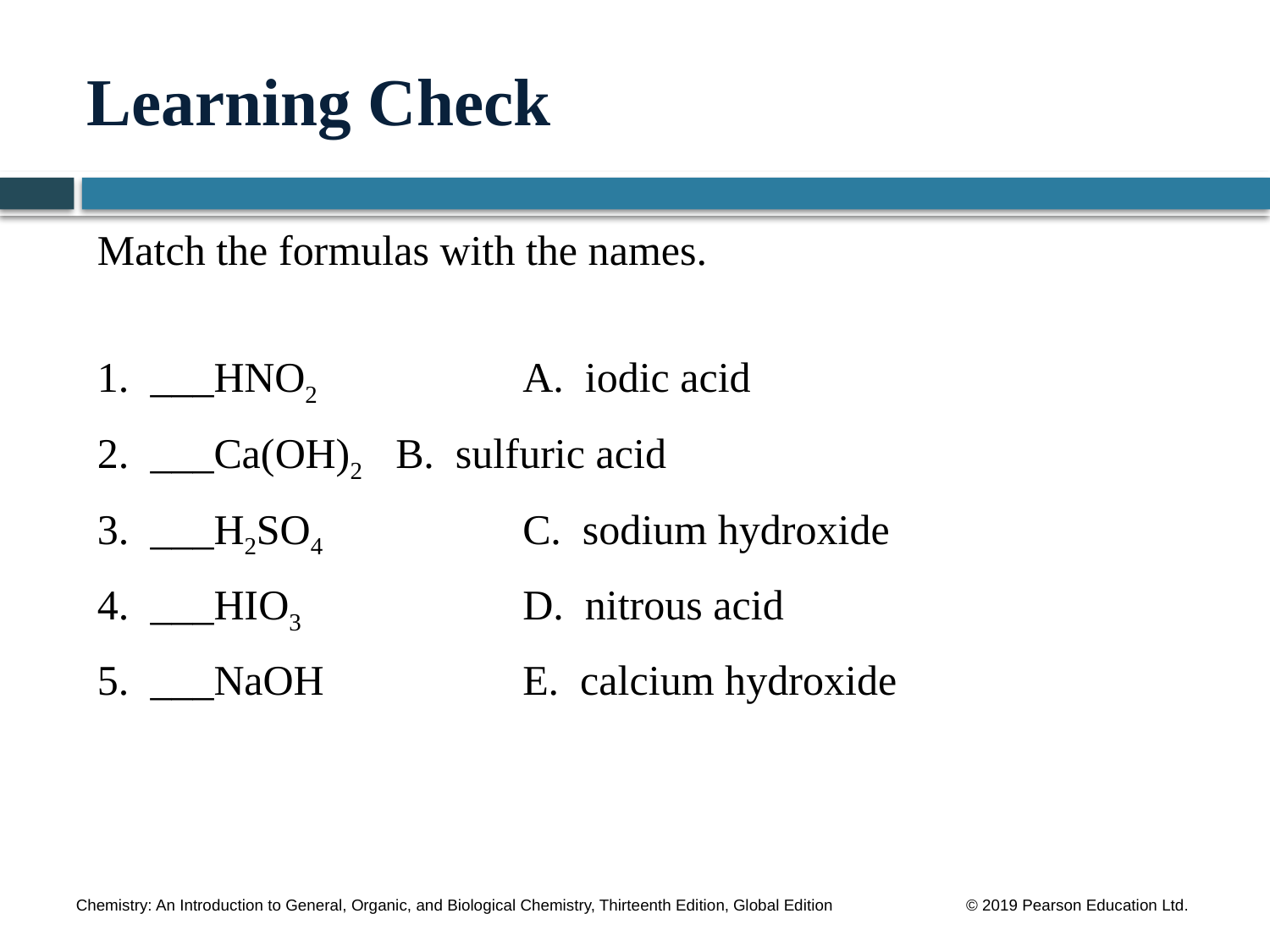

# Learning Check
Match the formulas with the names.

1.  ___HNO2		A.  iodic acid
2.  ___Ca(OH)2	B.  sulfuric acid
3.  ___H2SO4		C.  sodium hydroxide
4.  ___HIO3		D.  nitrous acid
5.  ___NaOH		E.  calcium hydroxide